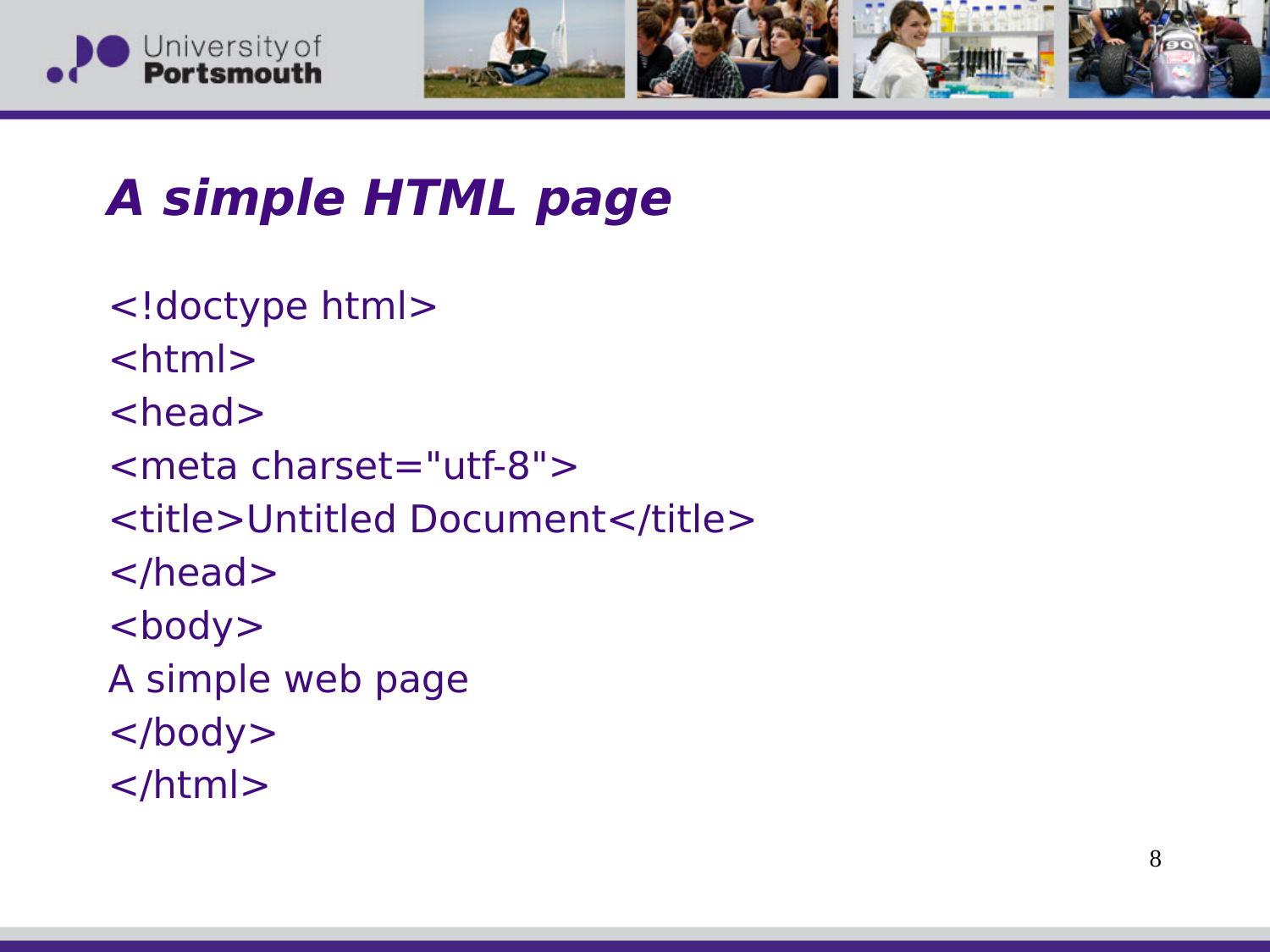

# A simple HTML page
<!doctype html>
<html>
<head>
<meta charset="utf-8">
<title>Untitled Document</title>
</head>
<body>
A simple web page
</body>
</html>

8